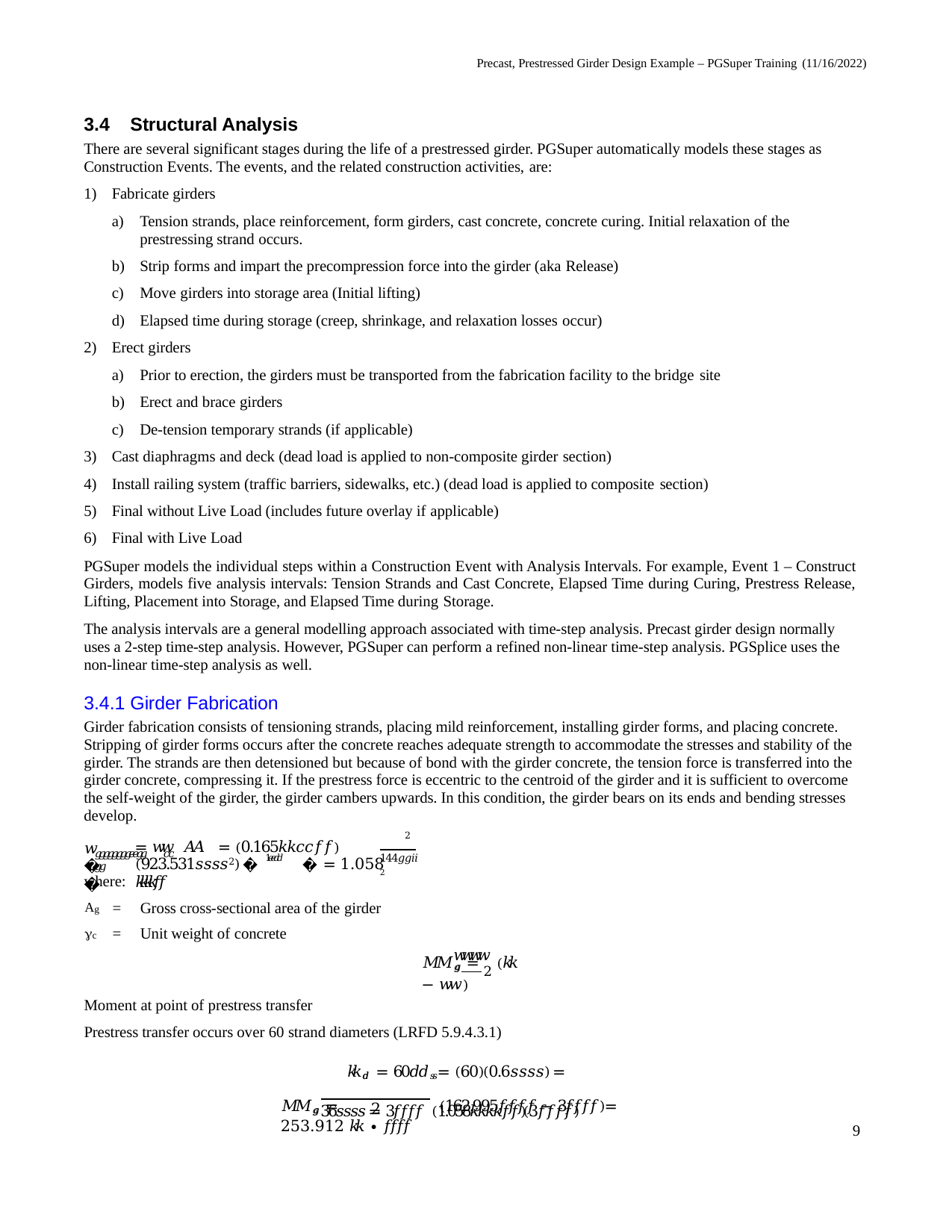

Precast, Prestressed Girder Design Example – PGSuper Training (11/16/2022)

3.4	Structural Analysis
There are several significant stages during the life of a prestressed girder. PGSuper automatically models these stages as  Construction Events. The events, and the related construction activities, are:
Fabricate girders
Tension strands, place reinforcement, form girders, cast concrete, concrete curing. Initial relaxation of the  prestressing strand occurs.
Strip forms and impart the precompression force into the girder (aka Release)
Move girders into storage area (Initial lifting)
Elapsed time during storage (creep, shrinkage, and relaxation losses occur)
Erect girders
Prior to erection, the girders must be transported from the fabrication facility to the bridge site
Erect and brace girders
De-tension temporary strands (if applicable)
Cast diaphragms and deck (dead load is applied to non-composite girder section)
Install railing system (traffic barriers, sidewalks, etc.) (dead load is applied to composite section)
Final without Live Load (includes future overlay if applicable)
Final with Live Load
PGSuper models the individual steps within a Construction Event with Analysis Intervals. For example, Event 1 – Construct  Girders, models five analysis intervals: Tension Strands and Cast Concrete, Elapsed Time during Curing, Prestress Release,  Lifting, Placement into Storage, and Elapsed Time during Storage.
The analysis intervals are a general modelling approach associated with time-step analysis. Precast girder design normally  uses a 2-step time-step analysis. However, PGSuper can perform a refined non-linear time-step analysis. PGSplice uses the  non-linear time-step analysis as well.

3.4.1 Girder Fabrication
Girder fabrication consists of tensioning strands, placing mild reinforcement, installing girder forms, and placing concrete.  Stripping of girder forms occurs after the concrete reaches adequate strength to accommodate the stresses and stability of the  girder. The strands are then detensioned but because of bond with the girder concrete, the tension force is transferred into the  girder concrete, compressing it. If the prestress force is eccentric to the centroid of the girder and it is sufficient to overcome  the self-weight of the girder, the girder cambers upwards. In this condition, the girder bears on its ends and bending stresses  develop.
2
= 𝑤𝑤 𝐴𝐴 = (0.165𝑘𝑘𝑐𝑐𝑓𝑓)(923.531𝑠𝑠𝑠𝑠2) � 1𝑒𝑒𝑑𝑑 � = 1.058  𝑘𝑘𝑘𝑘𝑓𝑓
𝑤𝑤
𝑔𝑔𝑔𝑔𝑔𝑔𝑔𝑔𝑒𝑒𝑔𝑔	𝑐𝑐 𝑔𝑔
144𝑔𝑔𝑖𝑖2

where:
| Ag | = | Gross cross-sectional area of the girder |
| --- | --- | --- |
| γc | = | Unit weight of concrete |
𝑤𝑤𝑤𝑤
𝑀𝑀𝑔𝑔 = 2 (𝑘𝑘 − 𝑤𝑤)

Moment at point of prestress transfer
Prestress transfer occurs over 60 strand diameters (LRFD 5.9.4.3.1)
𝑘𝑘𝑑𝑑 = 60𝑑𝑑𝑠𝑠 = (60)(0.6𝑠𝑠𝑠𝑠) = 36𝑠𝑠𝑠𝑠 = 3𝑓𝑓𝑓𝑓  (1.058𝑘𝑘𝑘𝑘𝑓𝑓)(3𝑓𝑓𝑓𝑓)
𝑀𝑀𝑔𝑔 =	(162.995𝑓𝑓𝑓𝑓 − 3𝑓𝑓𝑓𝑓) = 253.912 𝑘𝑘 ∙ 𝑓𝑓𝑓𝑓
2

9